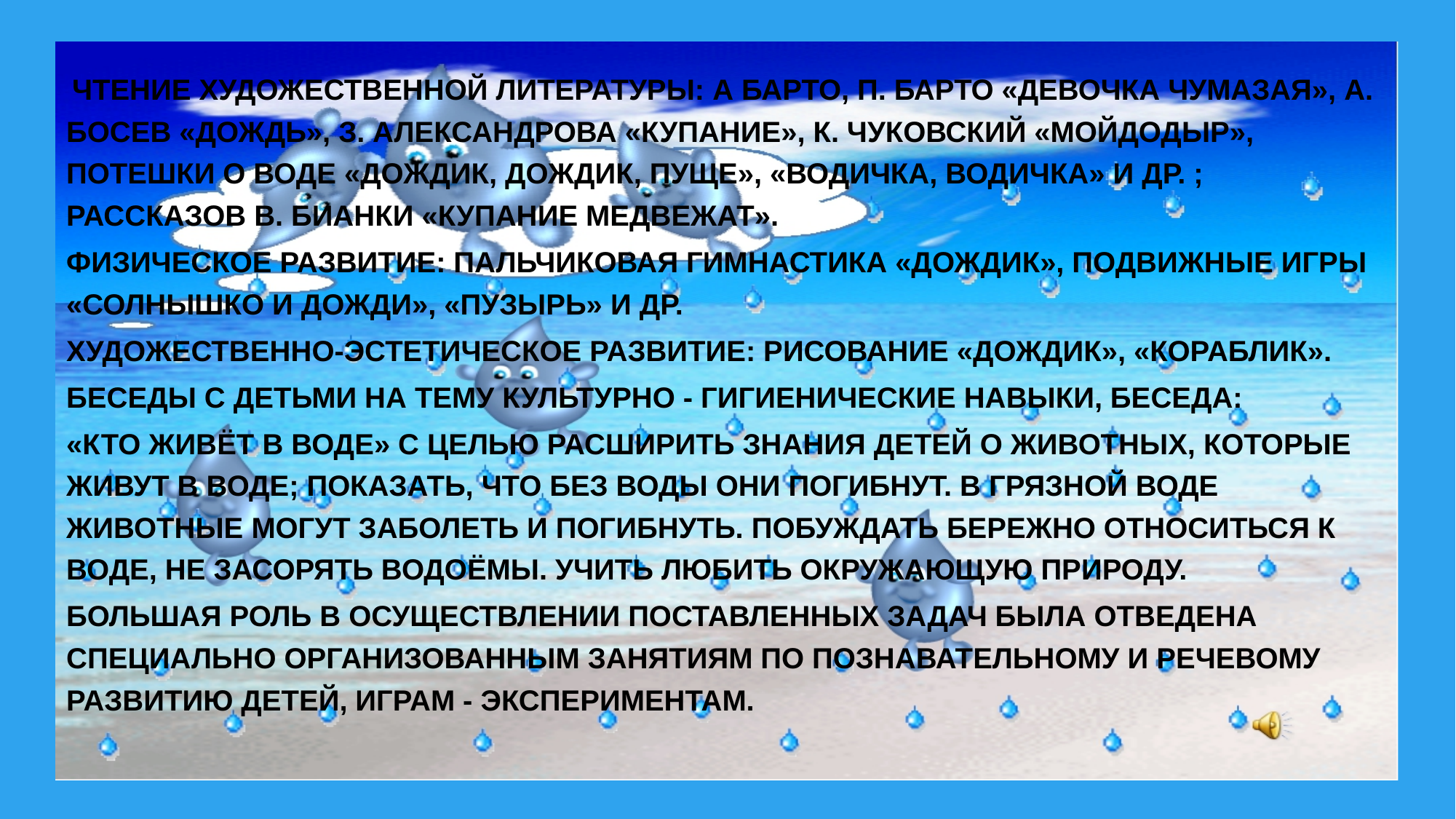

Чтение художественной литературы: А Барто, П. Барто «Девочка чумазая», А. Босев «Дождь», З. Александрова «Купание», К. Чуковский «Мойдодыр», потешки о воде «Дождик, дождик, пуще», «Водичка, водичка» и др. ; рассказов В. Бианки «Купание медвежат».
Физическое развитие: пальчиковая гимнастика «Дождик», подвижные игры «Солнышко и дожди», «Пузырь» и др.
Художественно-эстетическое развитие: рисование «Дождик», «Кораблик».
беседы с детьми на тему культурно - гигиенические навыки, беседа:
«Кто живёт в воде» с целью расширить знания детей о животных, которые живут в воде; показать, что без воды они погибнут. В грязной воде животные могут заболеть и погибнуть. Побуждать бережно относиться к воде, не засорять водоёмы. Учить любить окружающую природу.
Большая роль в осуществлении поставленных задач была отведена специально организованным занятиям по познавательному и речевому развитию детей, играм - экспериментам.

#